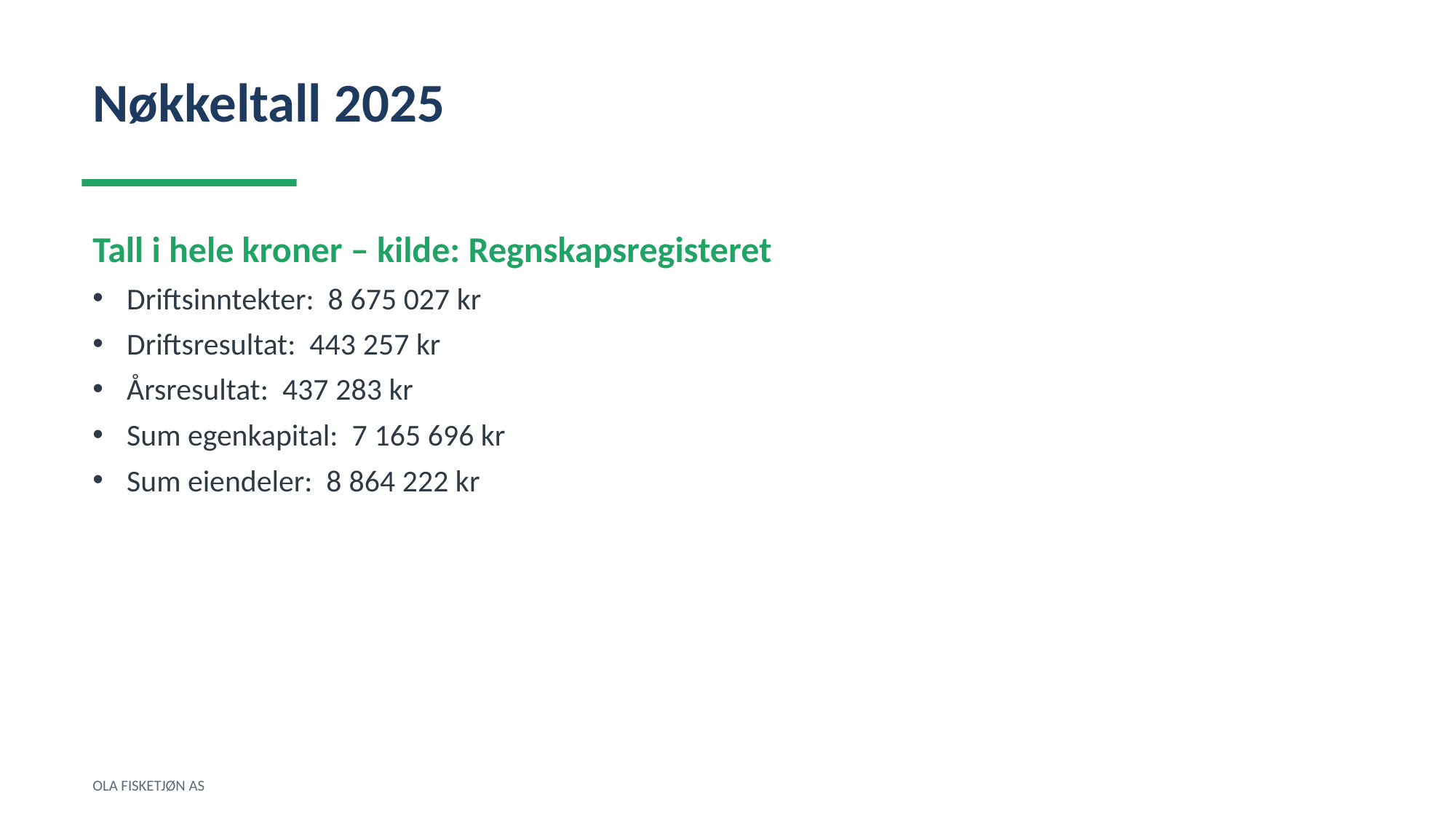

Nøkkeltall 2025

Tall i hele kroner – kilde: Regnskapsregisteret
Driftsinntekter:  8 675 027 kr
Driftsresultat:  443 257 kr
Årsresultat:  437 283 kr
Sum egenkapital:  7 165 696 kr
Sum eiendeler:  8 864 222 kr
OLA FISKETJØN AS